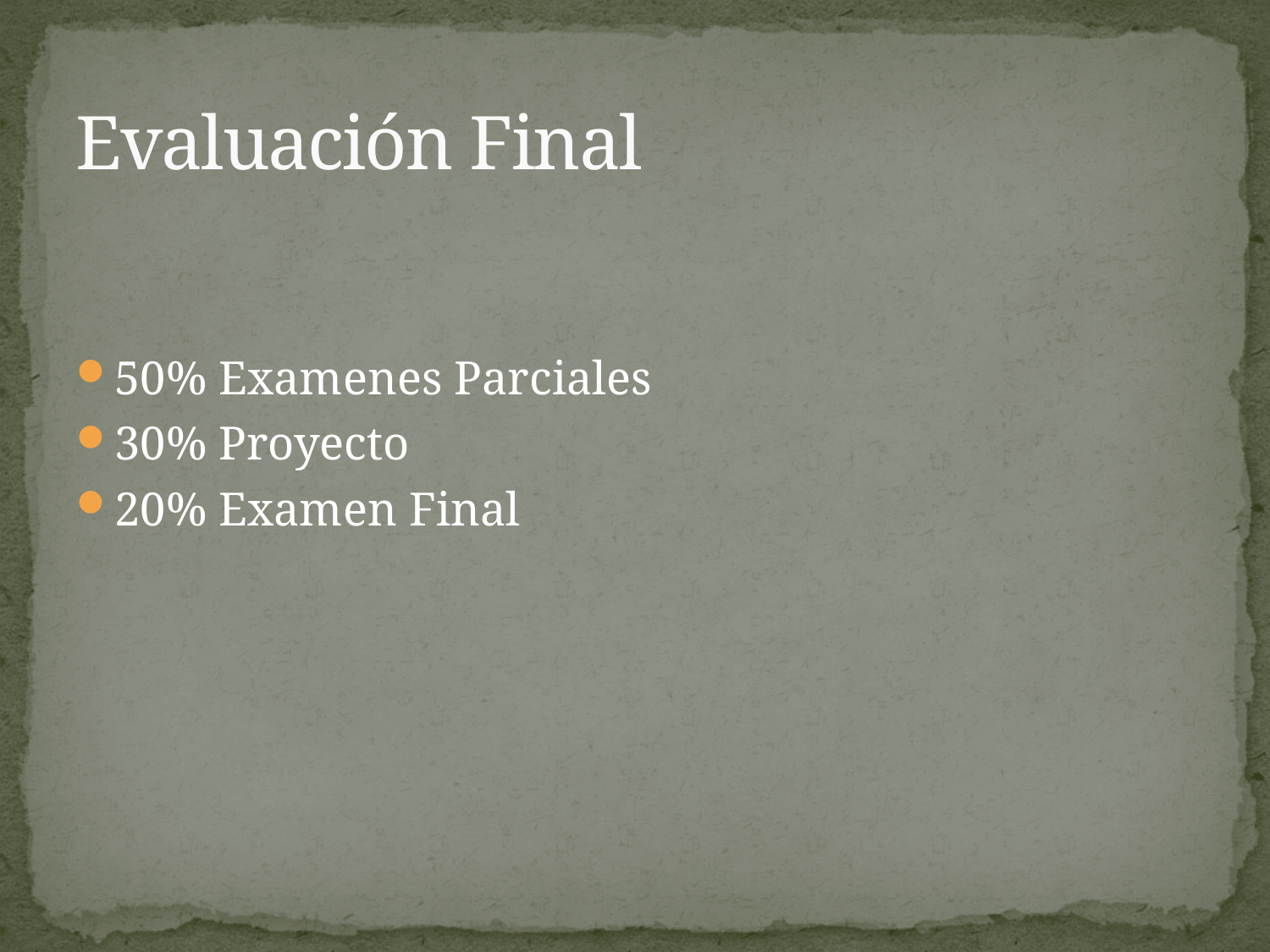

# Evaluación Final

50% Examenes Parciales
30% Proyecto
20% Examen Final